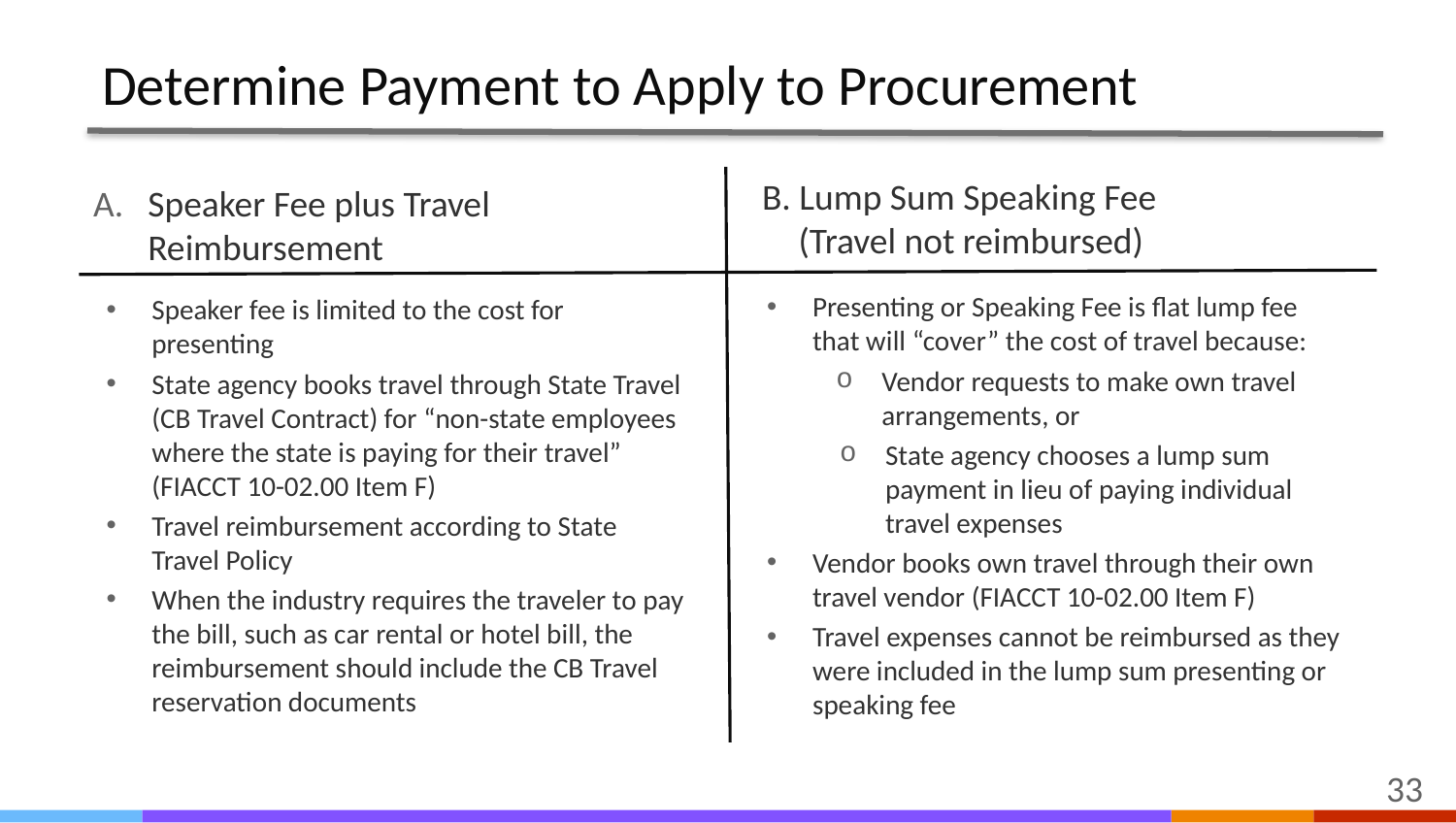

Determine Payment to Apply to Procurement
B. Lump Sum Speaking Fee
	(Travel not reimbursed)
Speaker Fee plus Travel
Reimbursement
Presenting or Speaking Fee is flat lump fee that will “cover” the cost of travel because:
Vendor requests to make own travel arrangements, or
State agency chooses a lump sum payment in lieu of paying individual travel expenses
Vendor books own travel through their own travel vendor (FIACCT 10-02.00 Item F)
Travel expenses cannot be reimbursed as they were included in the lump sum presenting or speaking fee

Speaker fee is limited to the cost for presenting
State agency books travel through State Travel (CB Travel Contract) for “non-state employees where the state is paying for their travel” (FIACCT 10-02.00 Item F)
Travel reimbursement according to State Travel Policy
When the industry requires the traveler to pay the bill, such as car rental or hotel bill, the reimbursement should include the CB Travel reservation documents
33